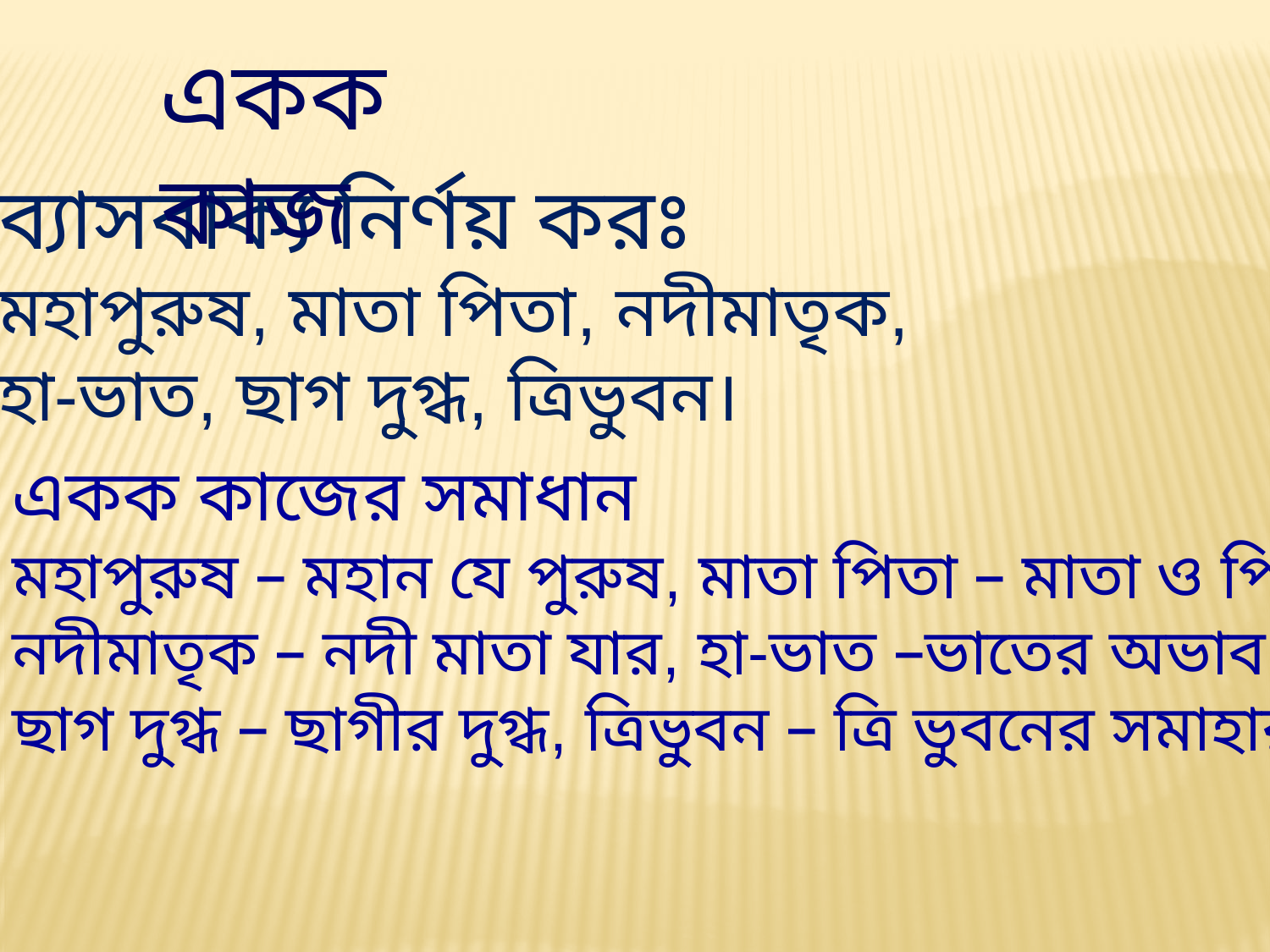

একক কাজ
ব্যাসবাক্য নির্ণয় করঃ
মহাপুরুষ, মাতা পিতা, নদীমাতৃক,
হা-ভাত, ছাগ দুগ্ধ, ত্রিভুবন।
একক কাজের সমাধান
মহাপুরুষ – মহান যে পুরুষ, মাতা পিতা – মাতা ও পিতা
নদীমাতৃক – নদী মাতা যার, হা-ভাত –ভাতের অভাব
ছাগ দুগ্ধ – ছাগীর দুগ্ধ, ত্রিভুবন – ত্রি ভুবনের সমাহার